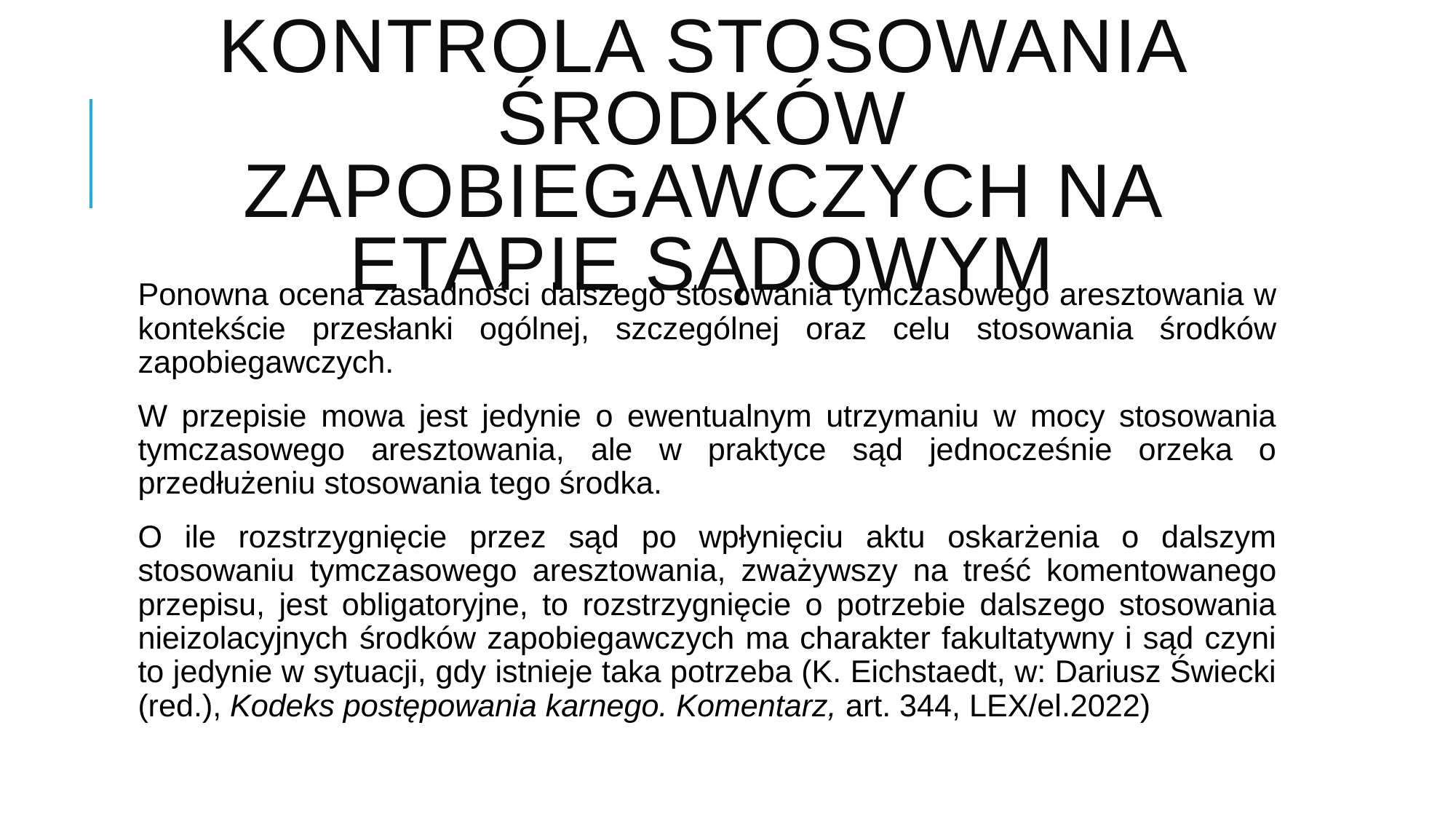

# Kontrola stosowania środków zapobiegawczych na etapie sądowym
Ponowna ocena zasadności dalszego stosowania tymczasowego aresztowania w kontekście przesłanki ogólnej, szczególnej oraz celu stosowania środków zapobiegawczych.
W przepisie mowa jest jedynie o ewentualnym utrzymaniu w mocy stosowania tymczasowego aresztowania, ale w praktyce sąd jednocześnie orzeka o przedłużeniu stosowania tego środka.
O ile rozstrzygnięcie przez sąd po wpłynięciu aktu oskarżenia o dalszym stosowaniu tymczasowego aresztowania, zważywszy na treść komentowanego przepisu, jest obligatoryjne, to rozstrzygnięcie o potrzebie dalszego stosowania nieizolacyjnych środków zapobiegawczych ma charakter fakultatywny i sąd czyni to jedynie w sytuacji, gdy istnieje taka potrzeba (K. Eichstaedt, w: Dariusz Świecki (red.), Kodeks postępowania karnego. Komentarz, art. 344, LEX/el.2022)